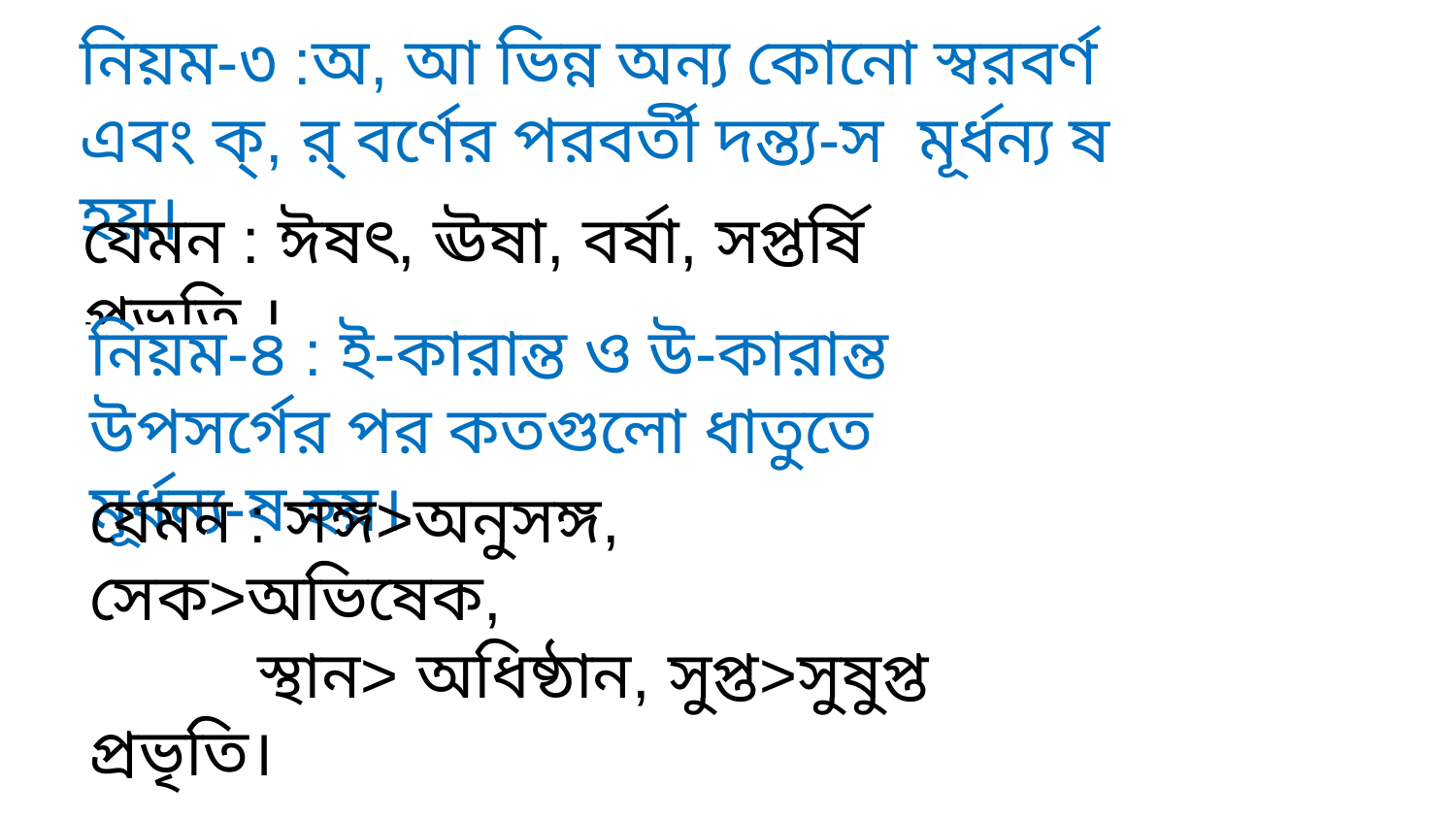

নিয়ম-৩ :অ, আ ভিন্ন অন্য কোনো স্বরবর্ণ এবং ক্, র্ বর্ণের পরবর্তী দন্ত্য-স  মূর্ধন্য ষ হয়।
যেমন : ঈষৎ, ঊষা, বর্ষা, সপ্তর্ষি প্রভৃতি ।
নিয়ম-৪ : ই-কারান্ত ও উ-কারান্ত উপসর্গের পর কতগুলো ধাতুতে মূর্ধন্য-ষ হয়।
যেমন : সঙ্গ>অনুসঙ্গ, সেক>অভিষেক,
          স্থান> অধিষ্ঠান, সুপ্ত>সুষুপ্ত প্রভৃতি।